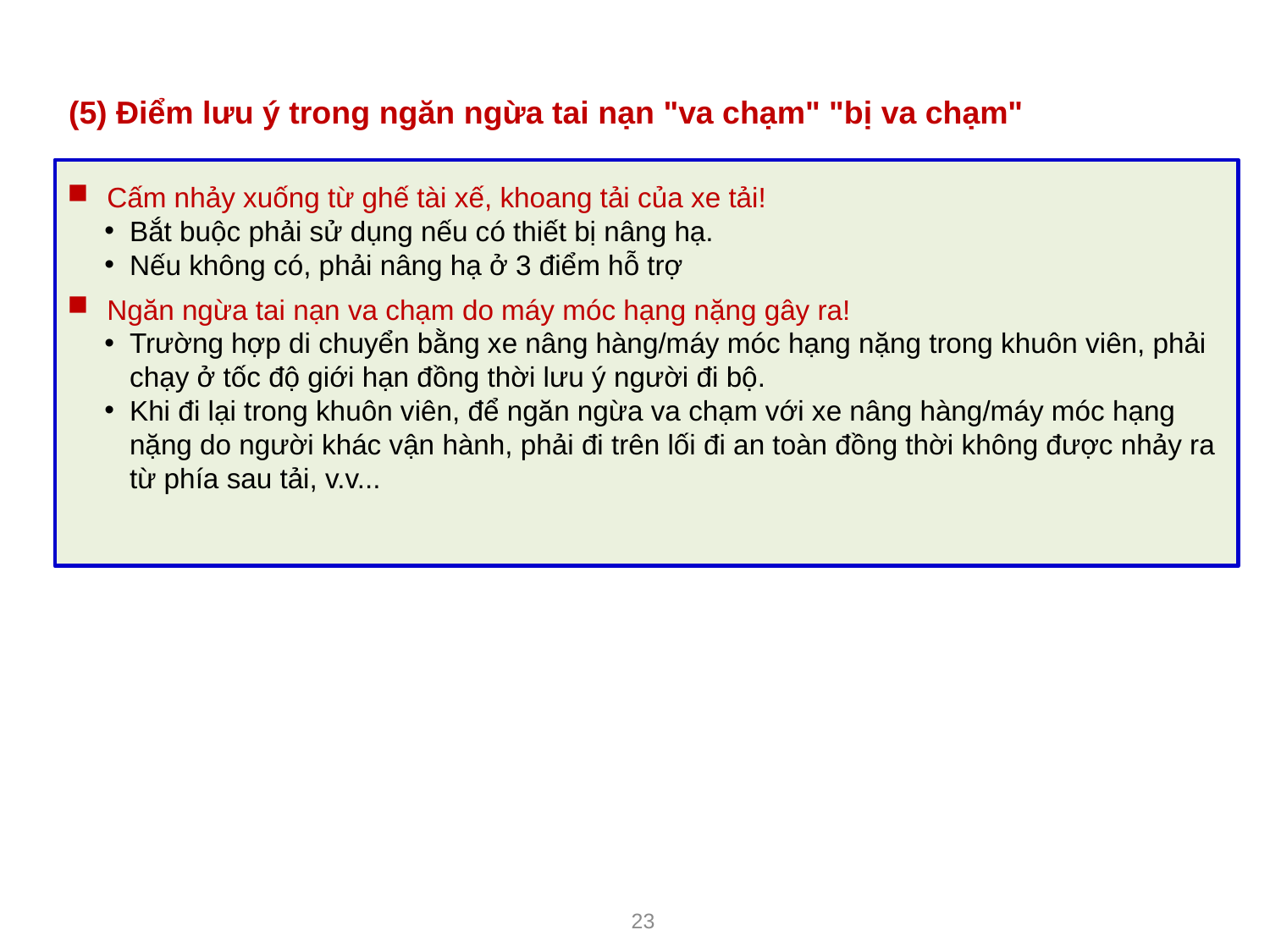

(5) Điểm lưu ý trong ngăn ngừa tai nạn "va chạm" "bị va chạm"
Cấm nhảy xuống từ ghế tài xế, khoang tải của xe tải!
Bắt buộc phải sử dụng nếu có thiết bị nâng hạ.
Nếu không có, phải nâng hạ ở 3 điểm hỗ trợ
Ngăn ngừa tai nạn va chạm do máy móc hạng nặng gây ra!
Trường hợp di chuyển bằng xe nâng hàng/máy móc hạng nặng trong khuôn viên, phải chạy ở tốc độ giới hạn đồng thời lưu ý người đi bộ.
Khi đi lại trong khuôn viên, để ngăn ngừa va chạm với xe nâng hàng/máy móc hạng nặng do người khác vận hành, phải đi trên lối đi an toàn đồng thời không được nhảy ra từ phía sau tải, v.v...
Dựa trên những tai nạn lao động trong ngành công nghiệp sản xuất, hãy thực hiện những điểm lưu ý về an toàn sau đây.
23